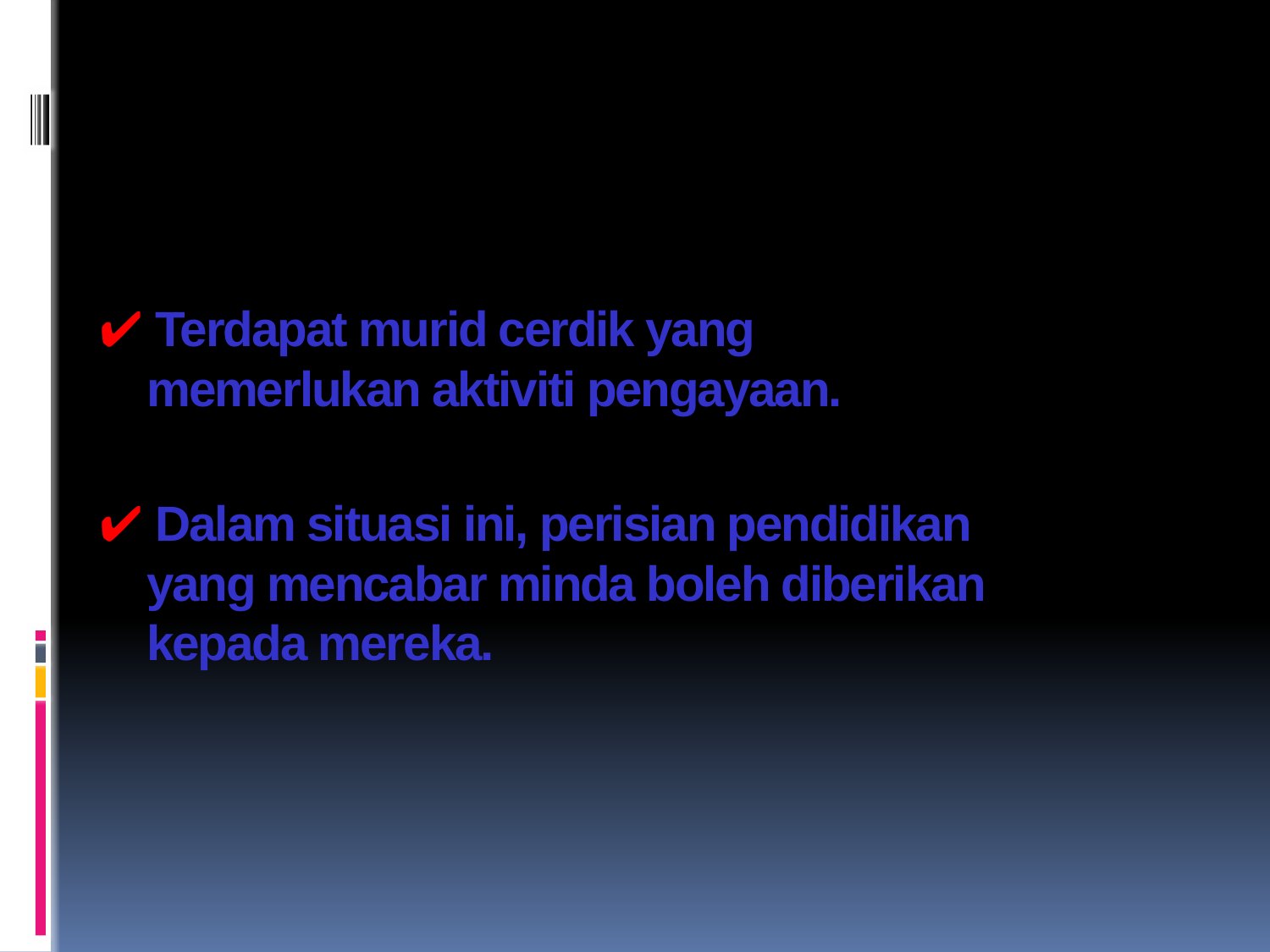

# ✔ Terdapat murid cerdik yang memerlukan aktiviti pengayaan. ✔ Dalam situasi ini, perisian pendidikan yang mencabar minda boleh diberikan kepada mereka.